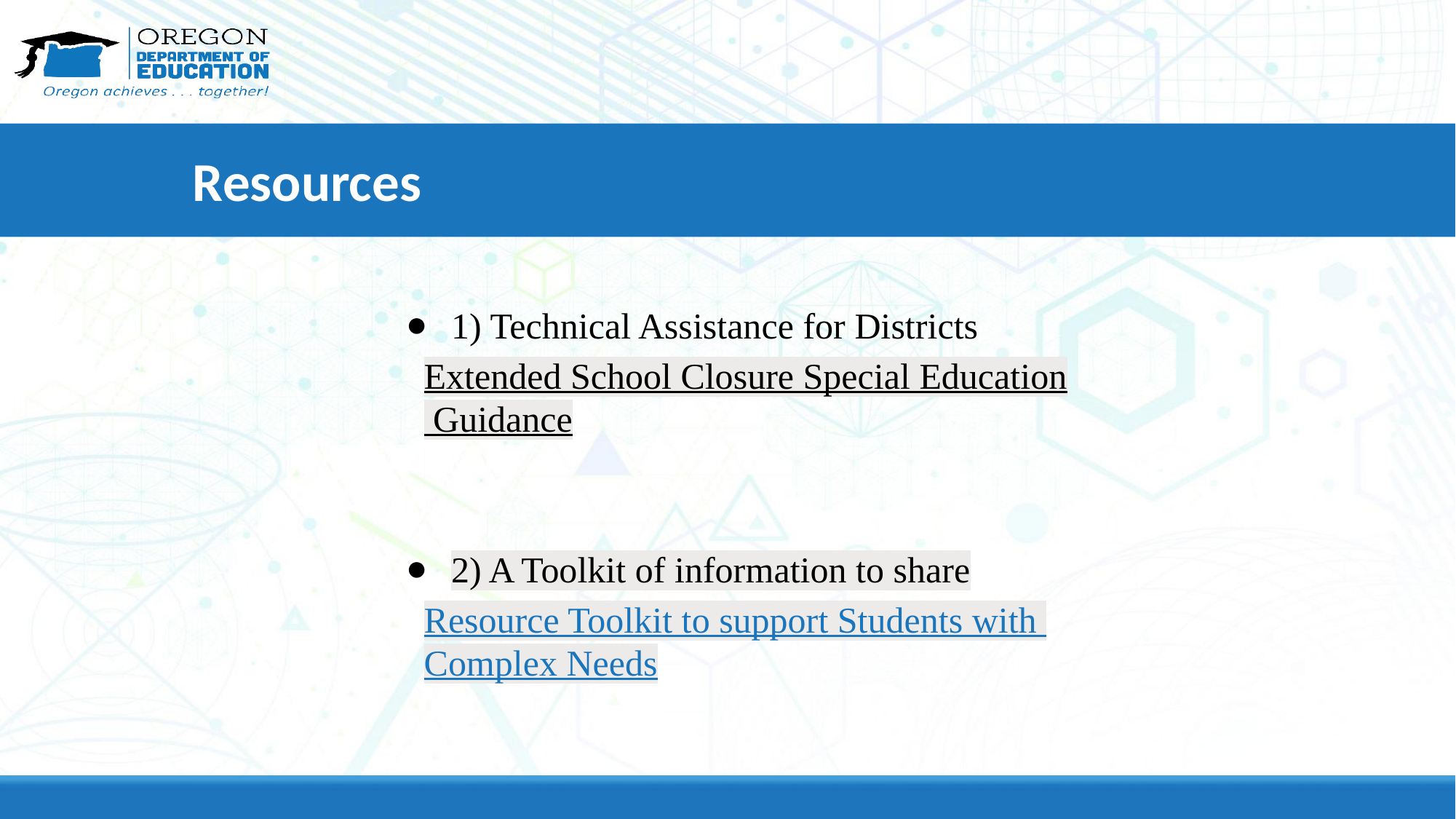

# Resources
1) Technical Assistance for Districts
Extended School Closure Special Education Guidance​

2) A Toolkit of information to share
Resource Toolkit to support Students with Complex Needs